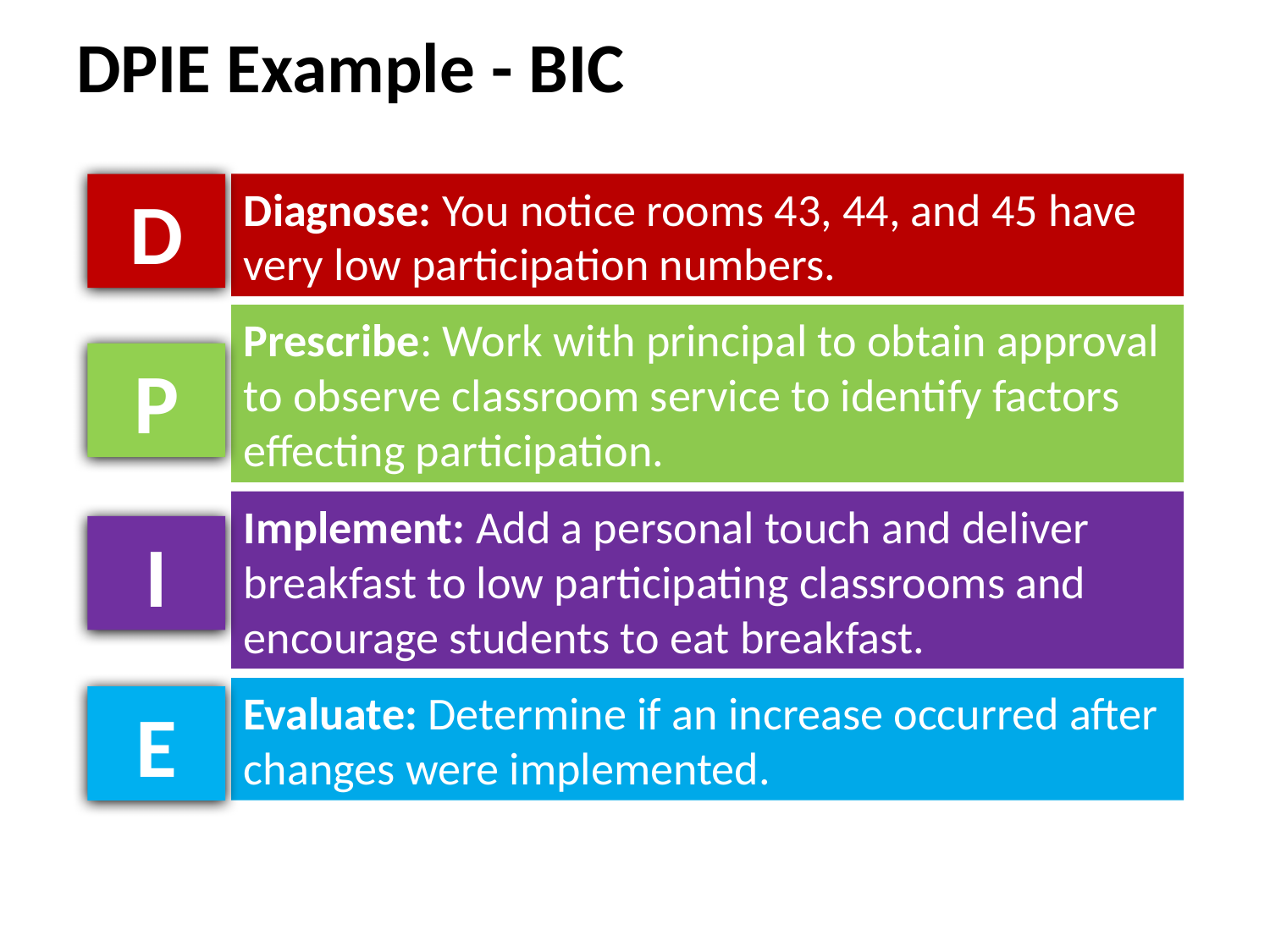

DPIE Example - BIC
D
Diagnose: You notice rooms 43, 44, and 45 have very low participation numbers.
Prescribe: Work with principal to obtain approval to observe classroom service to identify factors effecting participation.
P
Implement: Add a personal touch and deliver breakfast to low participating classrooms and encourage students to eat breakfast.
I
Evaluate: Determine if an increase occurred after changes were implemented.
E